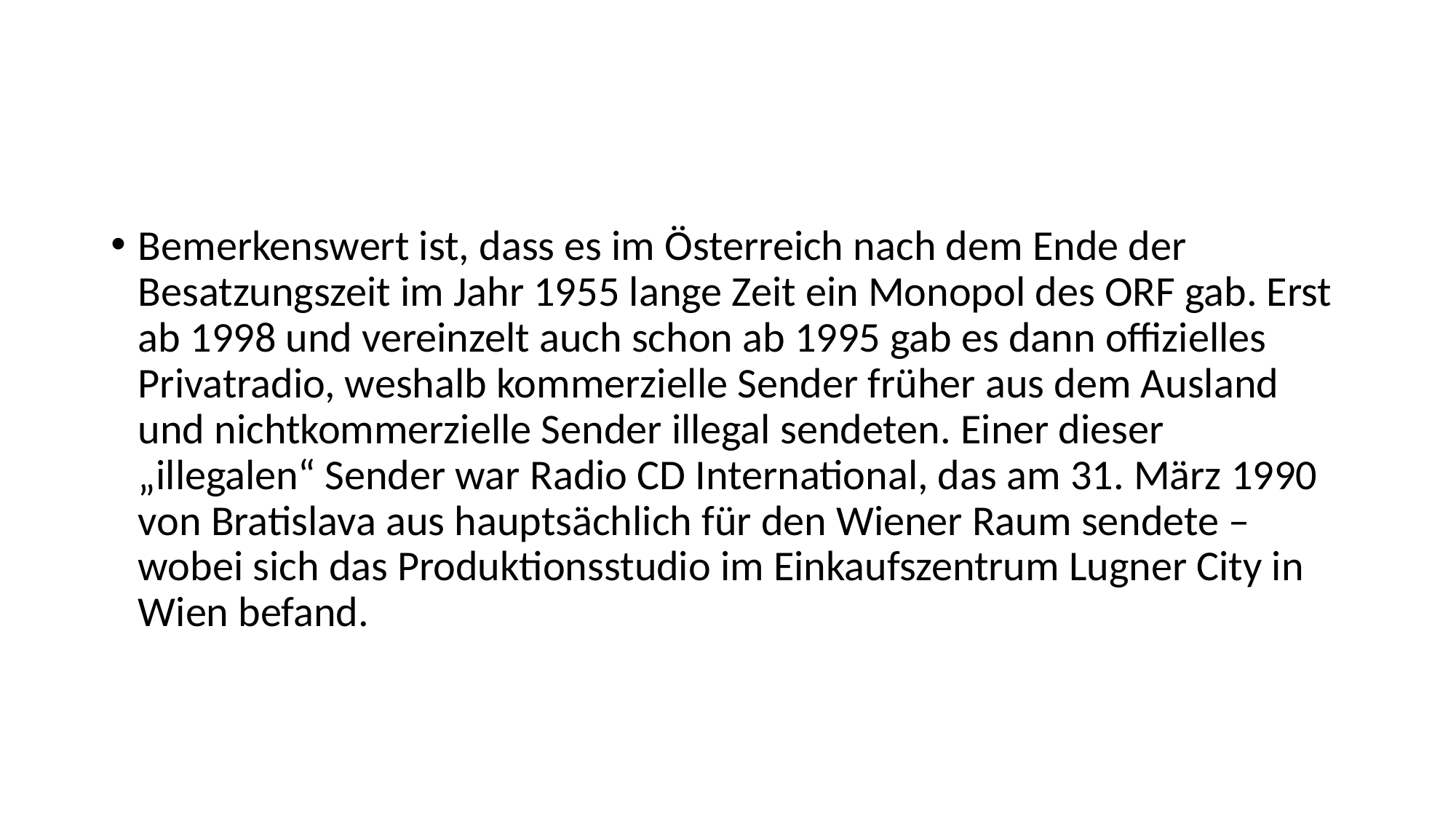

#
Bemerkenswert ist, dass es im Österreich nach dem Ende der Besatzungszeit im Jahr 1955 lange Zeit ein Monopol des ORF gab. Erst ab 1998 und vereinzelt auch schon ab 1995 gab es dann offizielles Privatradio, weshalb kommerzielle Sender früher aus dem Ausland und nichtkommerzielle Sender illegal sendeten. Einer dieser „illegalen“ Sender war Radio CD International, das am 31. März 1990 von Bratislava aus hauptsächlich für den Wiener Raum sendete – wobei sich das Produktionsstudio im Einkaufszentrum Lugner City in Wien befand.